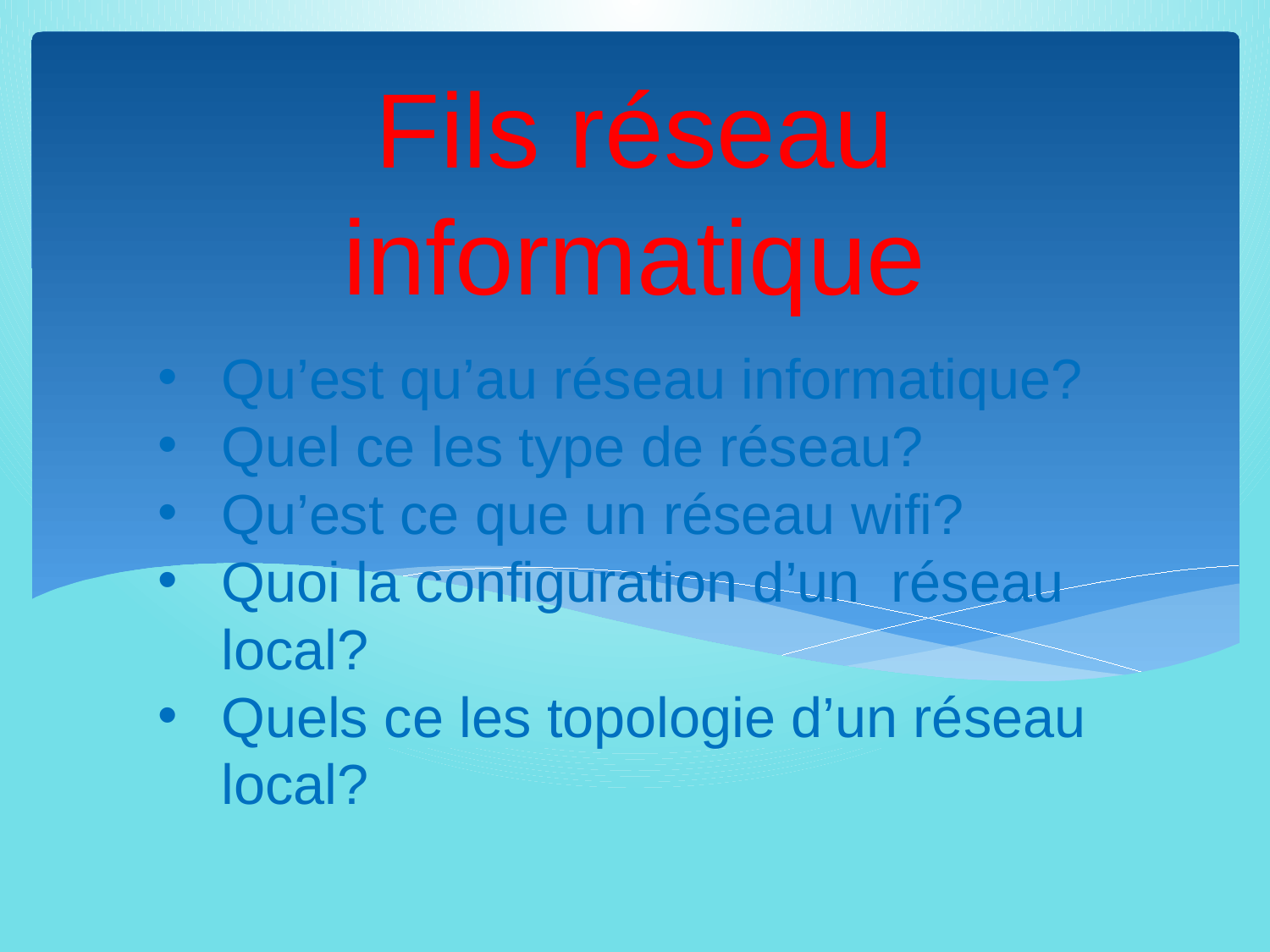

# Fils réseau informatique
Qu’est qu’au réseau informatique?
Quel ce les type de réseau?
Qu’est ce que un réseau wifi?
Quoi la configuration d’un  réseau local?
Quels ce les topologie d’un réseau local?